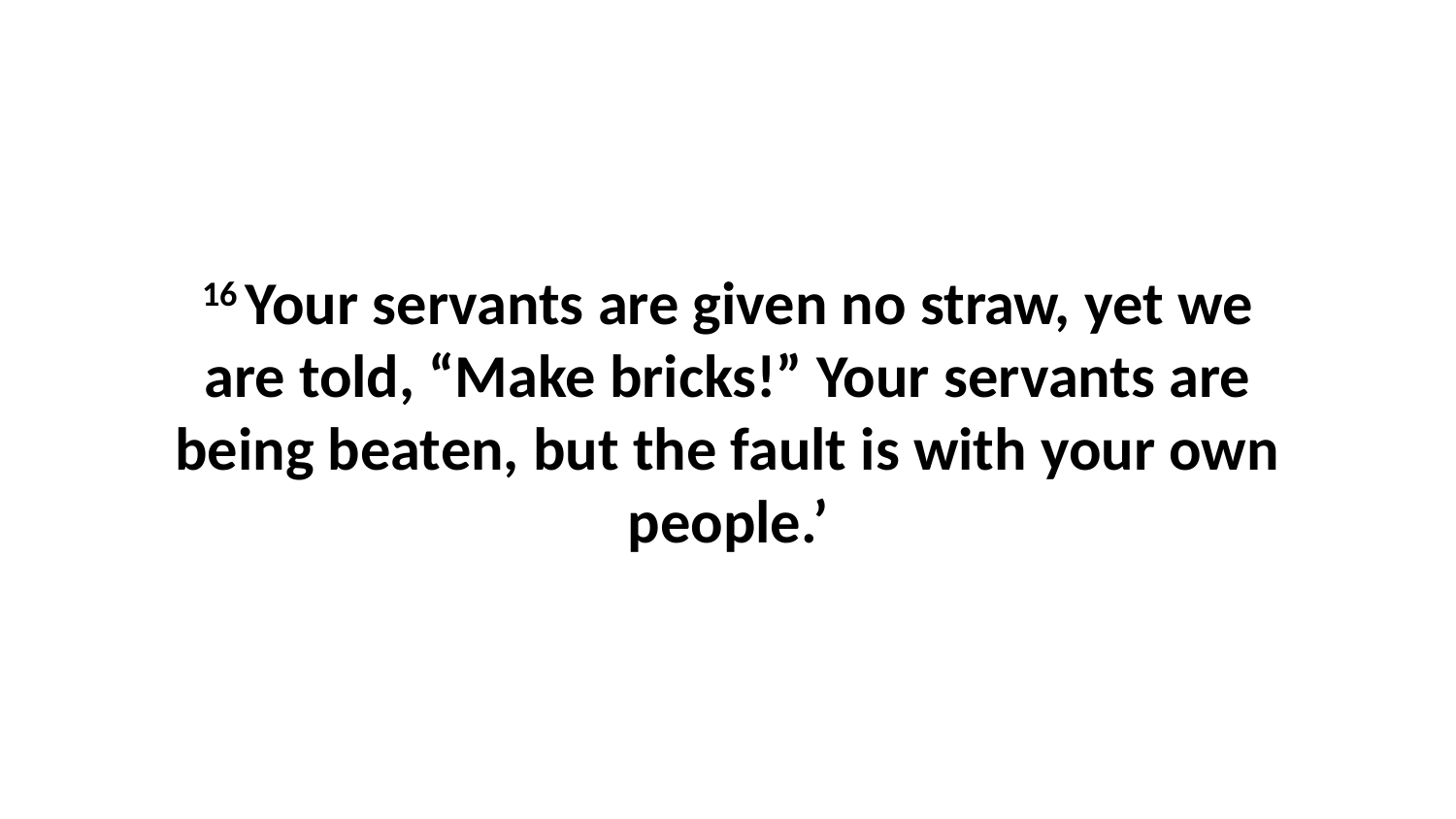

16 Your servants are given no straw, yet we are told, “Make bricks!” Your servants are being beaten, but the fault is with your own people.’